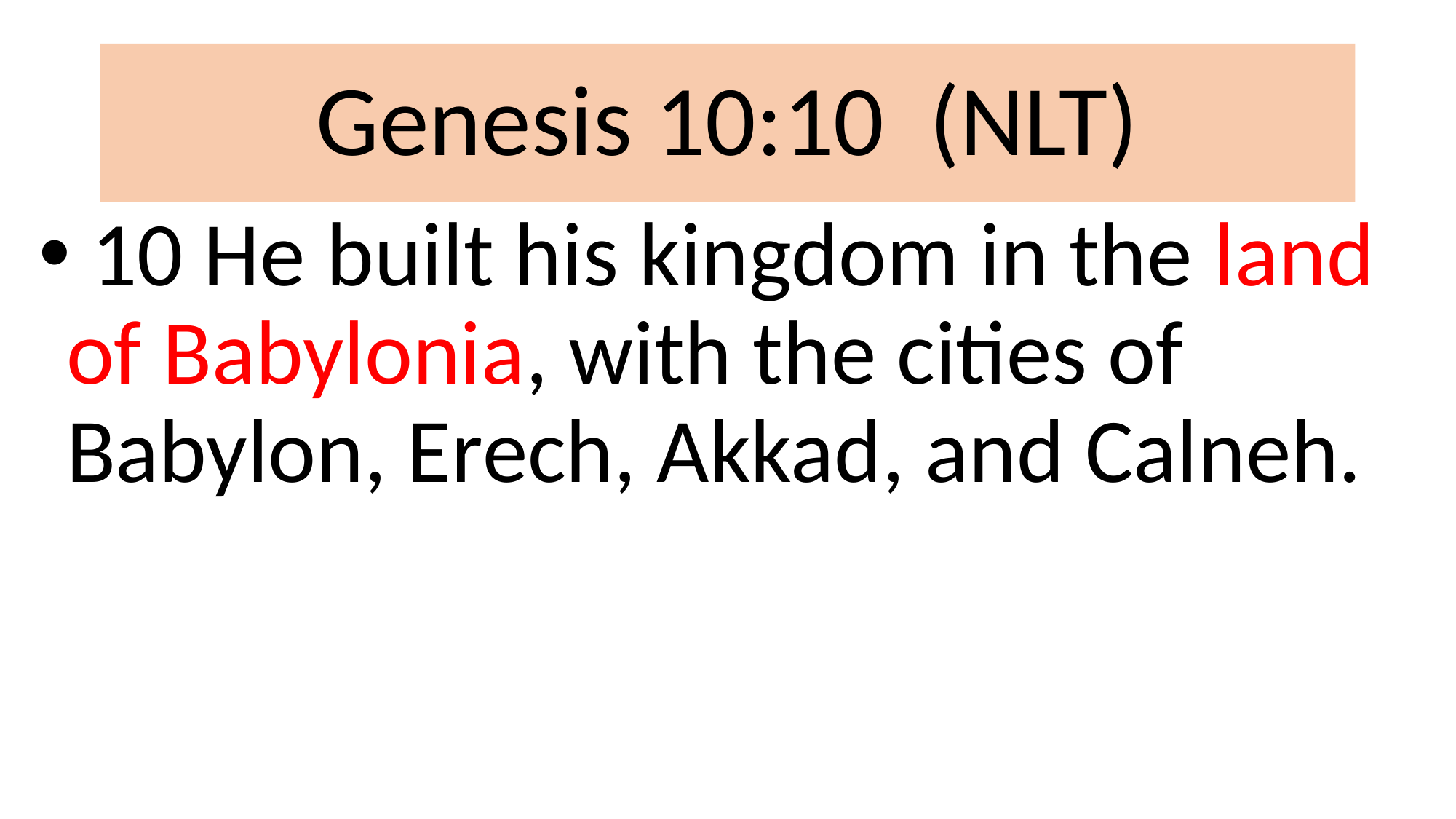

# Genesis 10:10  (NLT)
 10 He built his kingdom in the land of Babylonia, with the cities of Babylon, Erech, Akkad, and Calneh.